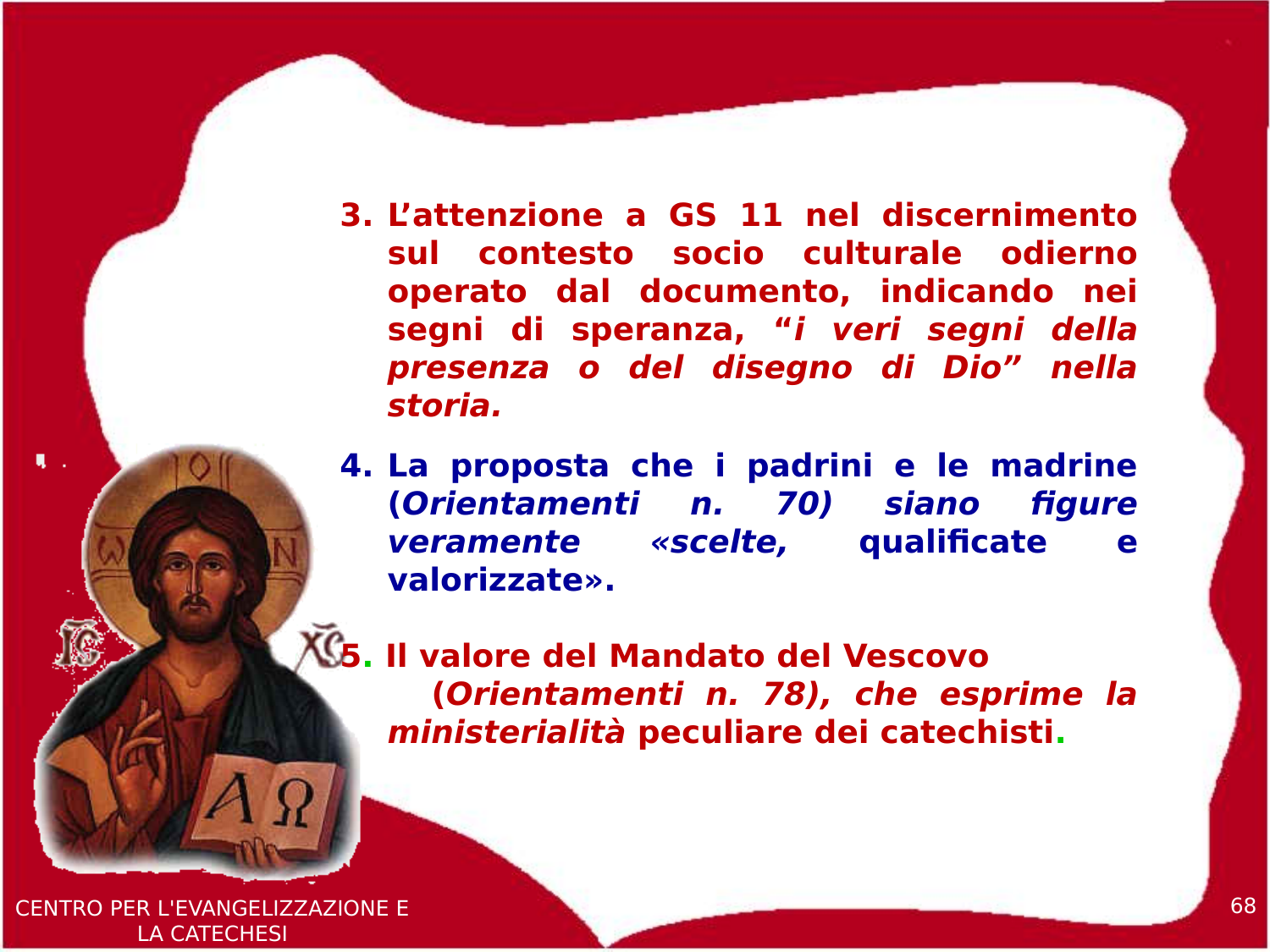

L’attenzione a GS 11 nel discernimento sul contesto socio culturale odierno operato dal documento, indicando nei segni di speranza, “i veri segni della presenza o del disegno di Dio” nella storia.

La proposta che i padrini e le madrine (Orientamenti n. 70) siano figure veramente «scelte, qualificate e valorizzate».

5. Il valore del Mandato del Vescovo                (Orientamenti n. 78), che esprime la ministerialità peculiare dei catechisti.
68
CENTRO PER L'EVANGELIZZAZIONE E LA CATECHESI